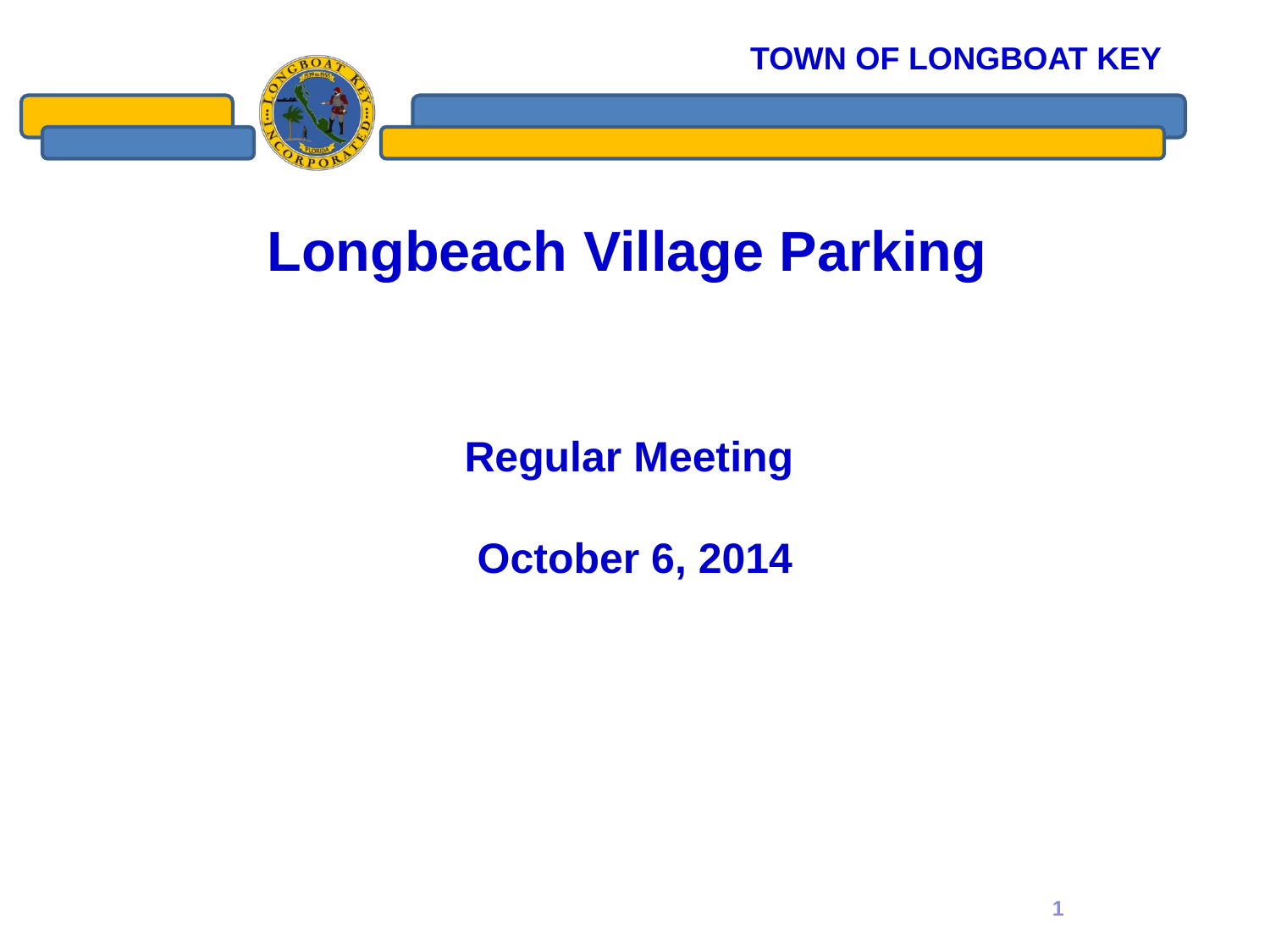

# Longbeach Village Parking
Regular Meeting

October 6, 2014
1